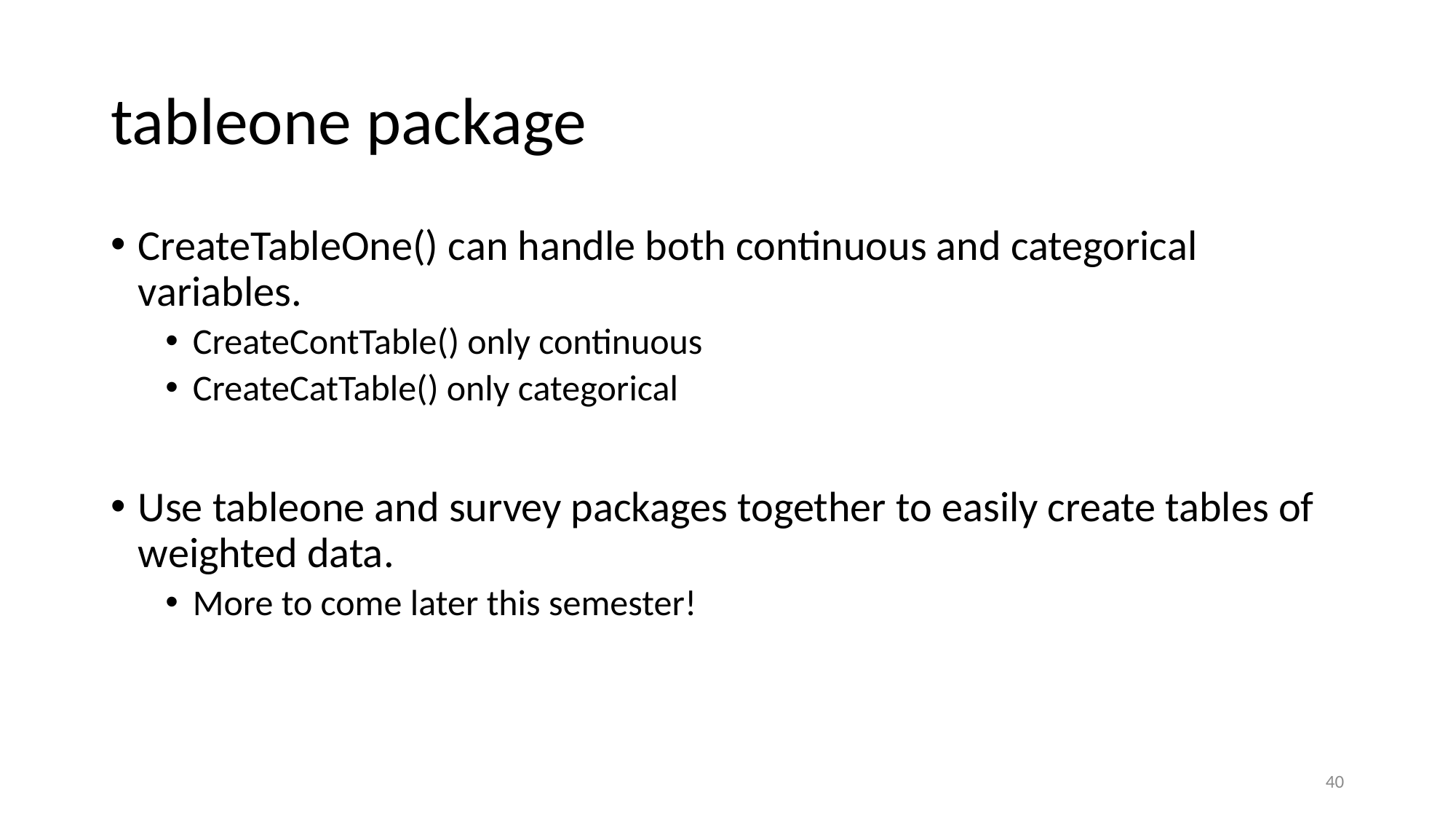

# tableone package
CreateTableOne() can handle both continuous and categorical variables.
CreateContTable() only continuous
CreateCatTable() only categorical

Use tableone and survey packages together to easily create tables of weighted data.
More to come later this semester!
40